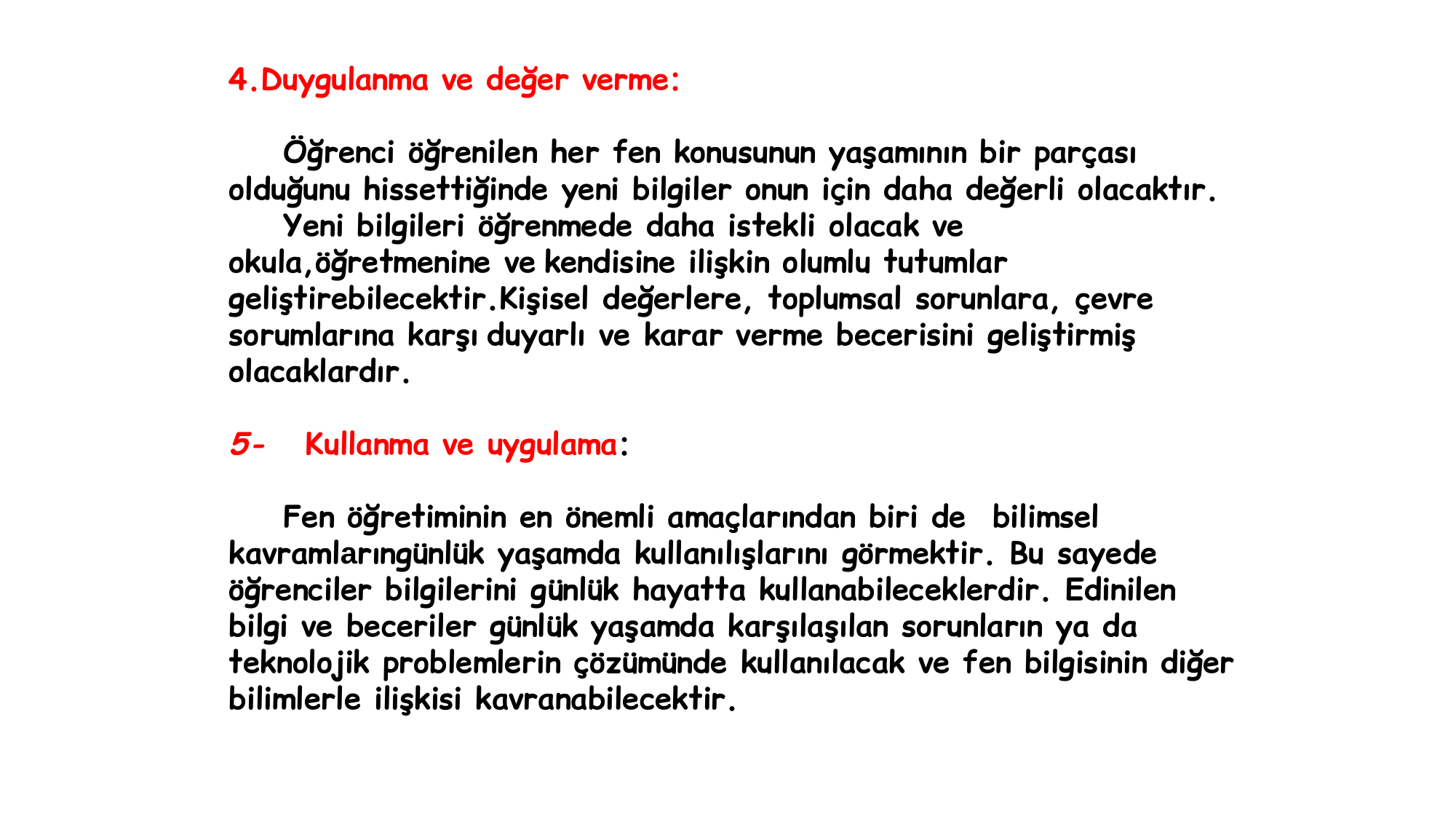

4.Duygulanma ve değer verme:

	Öğrenci öğrenilen her fen konusunun yaşamının bir parçası
olduğunu hissettiğinde yeni bilgiler onun için daha değerli olacaktır.
	Yeni bilgileri öğrenmede daha istekli olacak ve
okula,öğretmenine ve kendisine ilişkin olumlu tutumlar
geliştirebilecektir.Kişisel değerlere, toplumsal sorunlara, çevre
sorumlarına karşı duyarlı ve karar verme becerisini geliştirmiş
olacaklardır.

5-   Kullanma ve uygulama:

	Fen öğretiminin en önemli amaçlarından biri de  bilimsel
kavramlarıngünlük yaşamda kullanılışlarını görmektir. Bu sayede
öğrenciler bilgilerini günlük hayatta kullanabileceklerdir. Edinilen
bilgi ve beceriler günlük yaşamda karşılaşılan sorunların ya da
teknolojik problemlerin çözümünde kullanılacak ve fen bilgisinin diğer
bilimlerle ilişkisi kavranabilecektir.